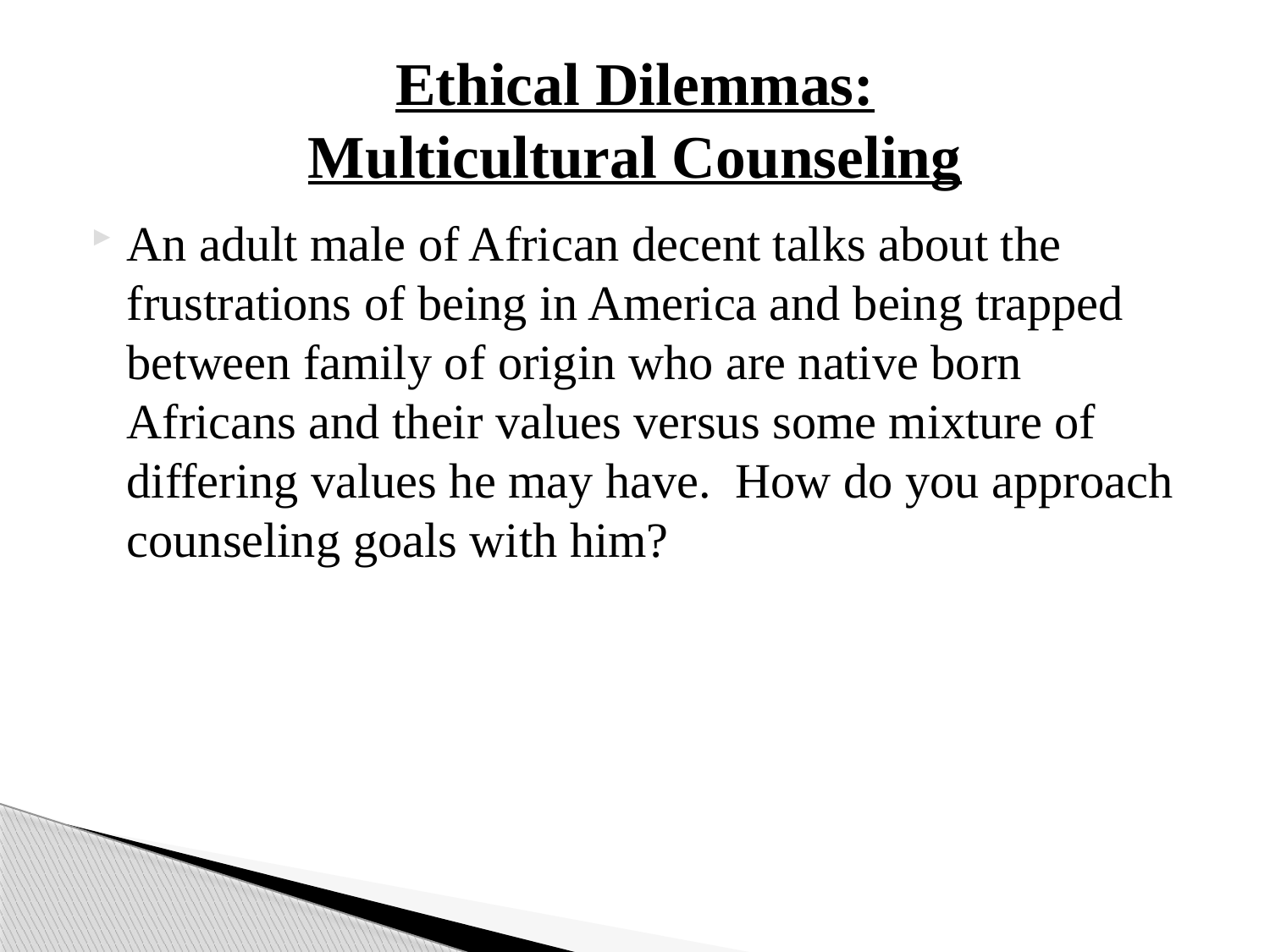

# Ethical Dilemmas: Multicultural Counseling
An adult male of African decent talks about the frustrations of being in America and being trapped between family of origin who are native born Africans and their values versus some mixture of differing values he may have.  How do you approach counseling goals with him?